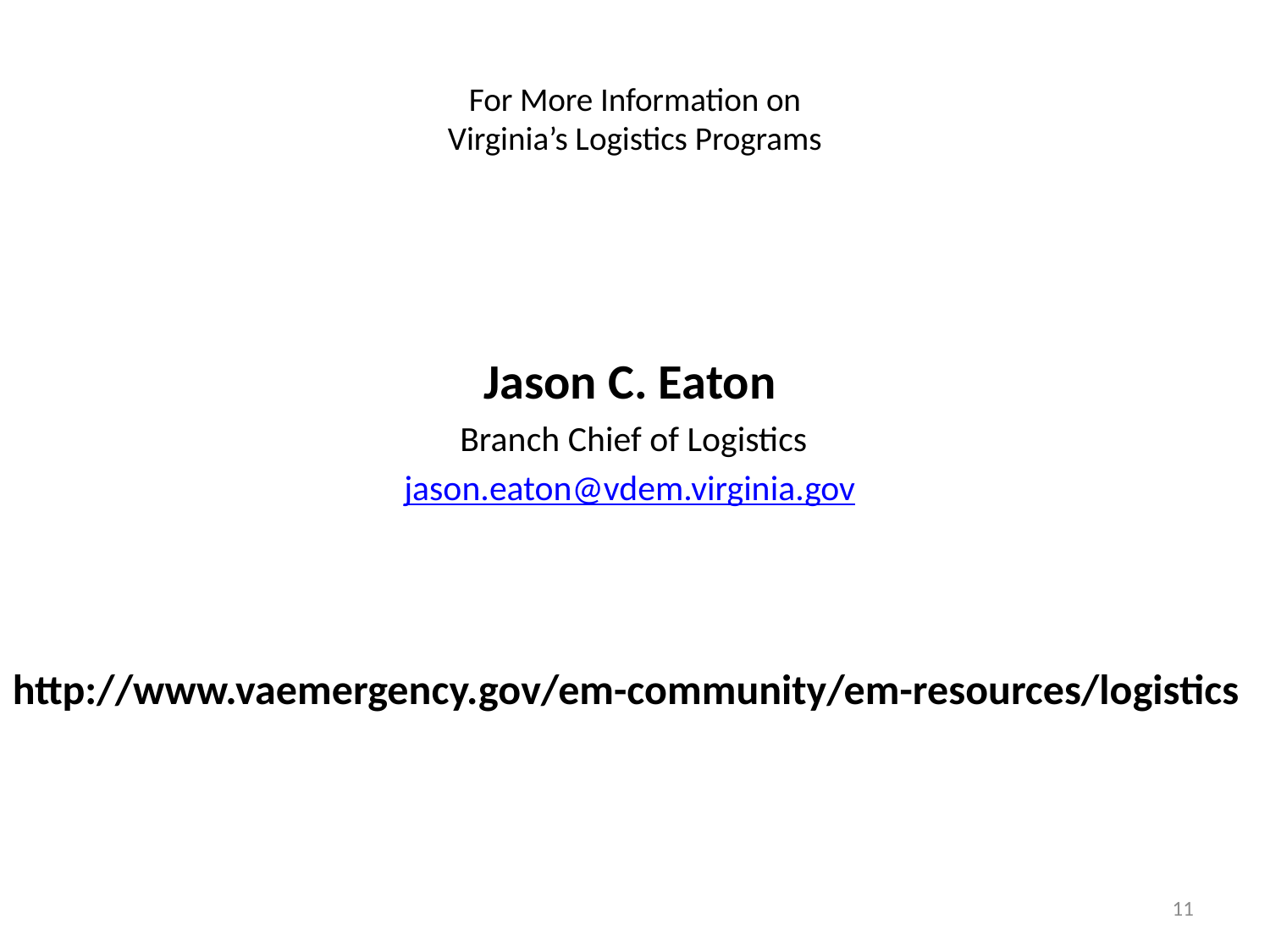

# For More Information on Virginia’s Logistics Programs

Jason C. Eaton
 Branch Chief of Logistics
jason.eaton@vdem.virginia.gov

http://www.vaemergency.gov/em-community/em-resources/logistics
11